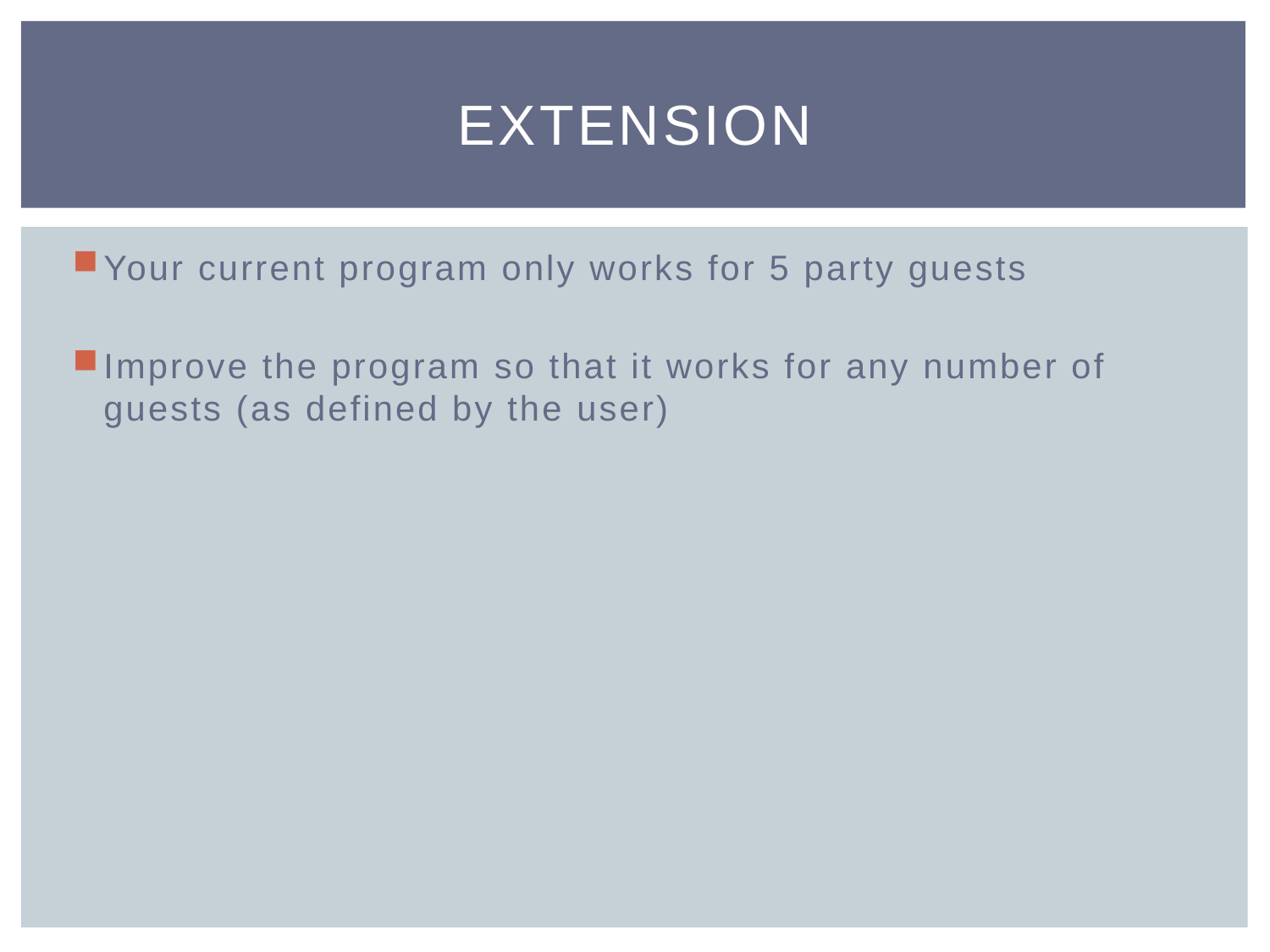

# EXTENSION
Your current program only works for 5 party guests

Improve the program so that it works for any number of guests (as defined by the user)